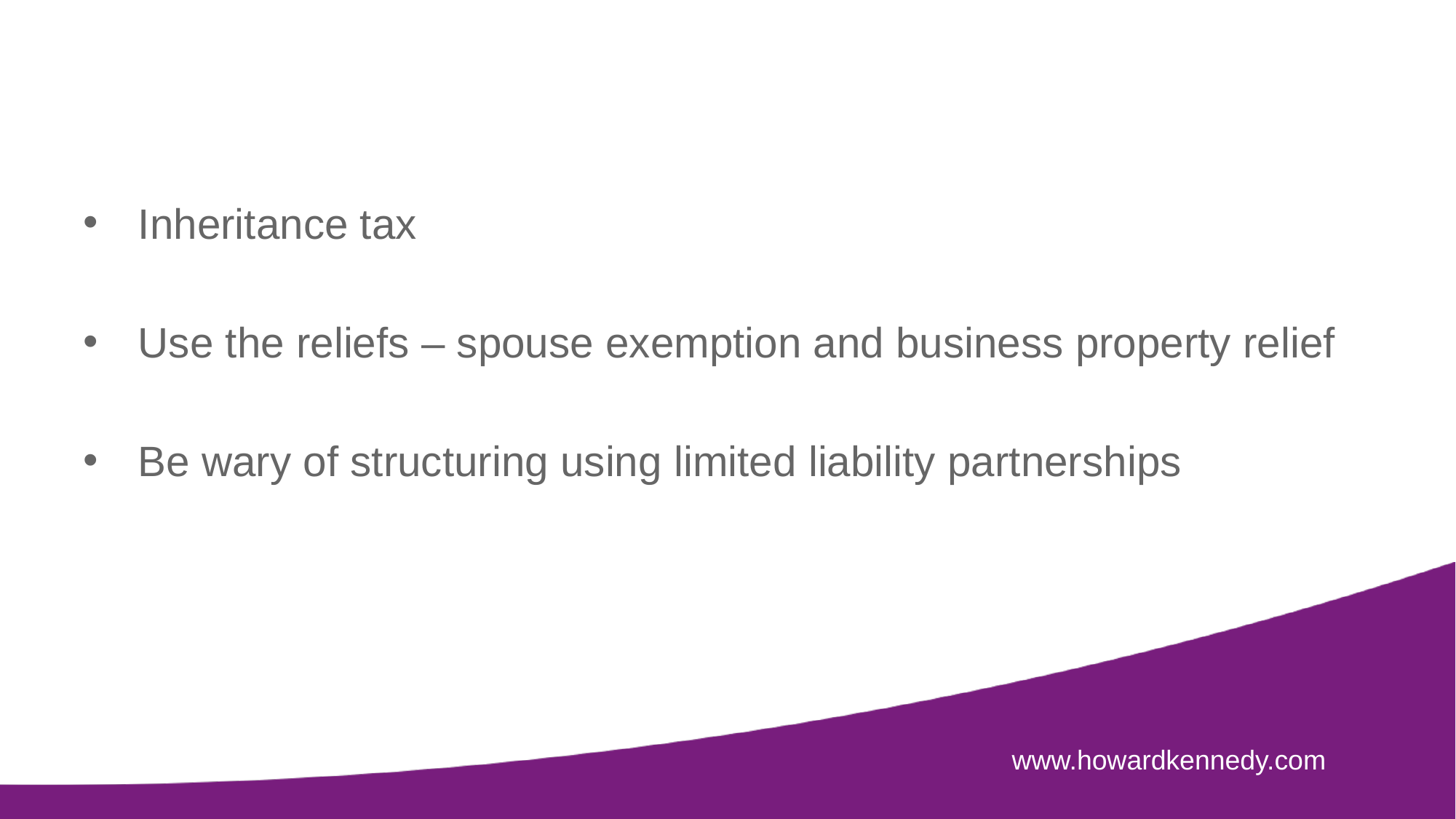

#
Inheritance tax

Use the reliefs – spouse exemption and business property relief

Be wary of structuring using limited liability partnerships